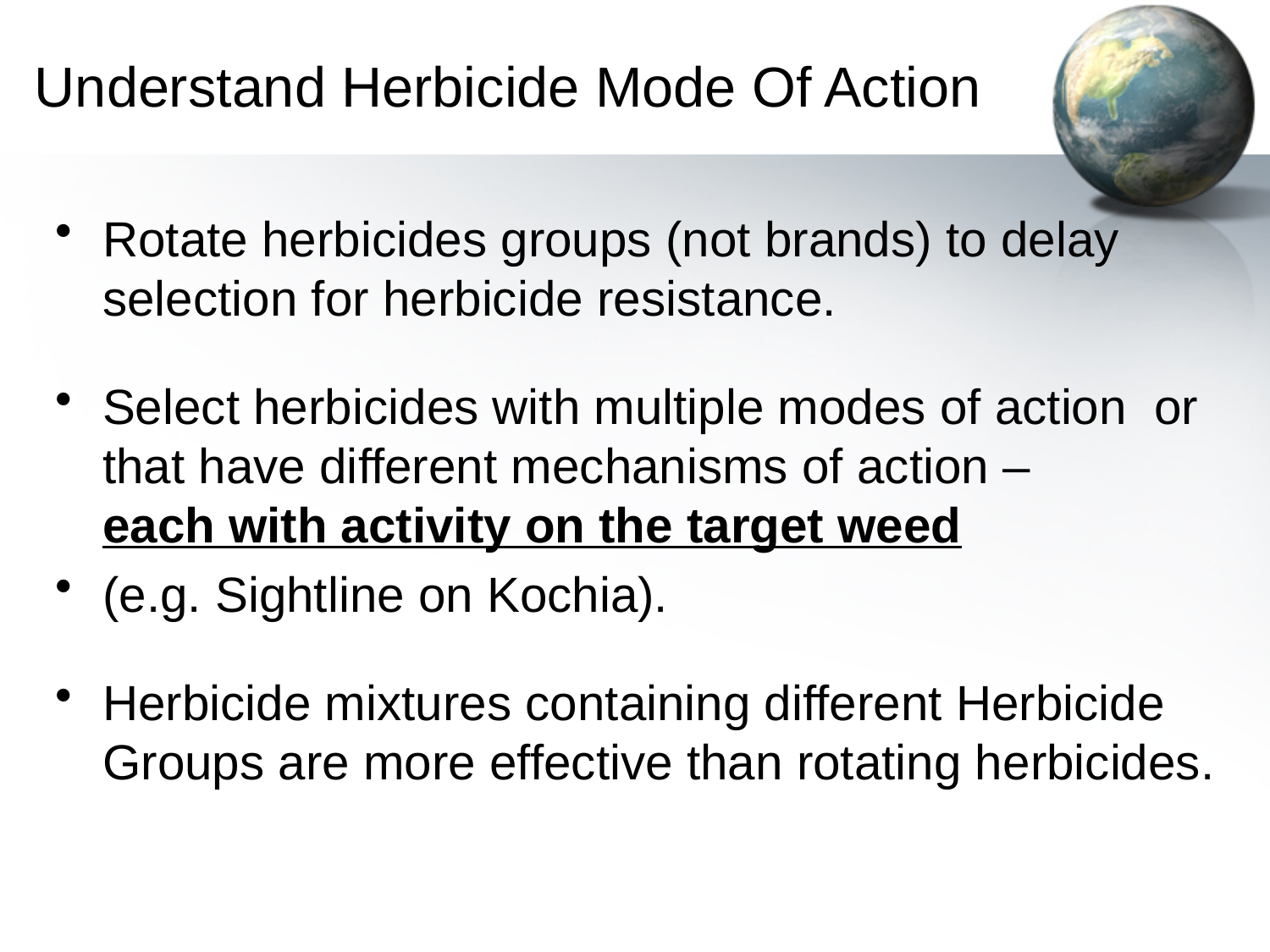

# Understand Herbicide Mode Of Action
Rotate herbicides groups (not brands) to delay selection for herbicide resistance.

Select herbicides with multiple modes of action  or that have different mechanisms of action –      each with activity on the target weed
(e.g. Sightline on Kochia).

Herbicide mixtures containing different Herbicide Groups are more effective than rotating herbicides.